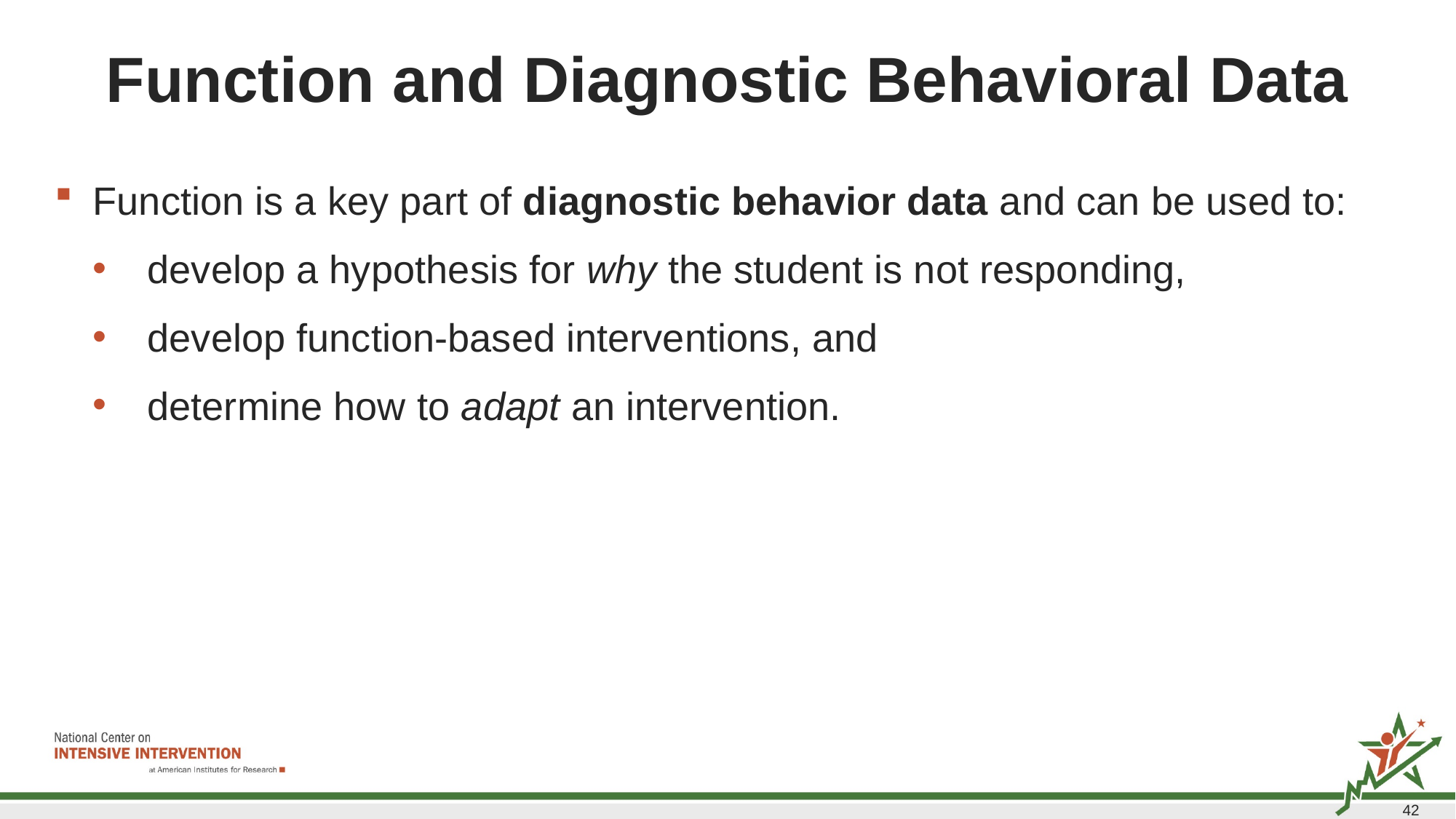

# Function and Diagnostic Behavioral Data
Function is a key part of diagnostic behavior data and can be used to:
develop a hypothesis for why the student is not responding,
develop function-based interventions, and
determine how to adapt an intervention.

42